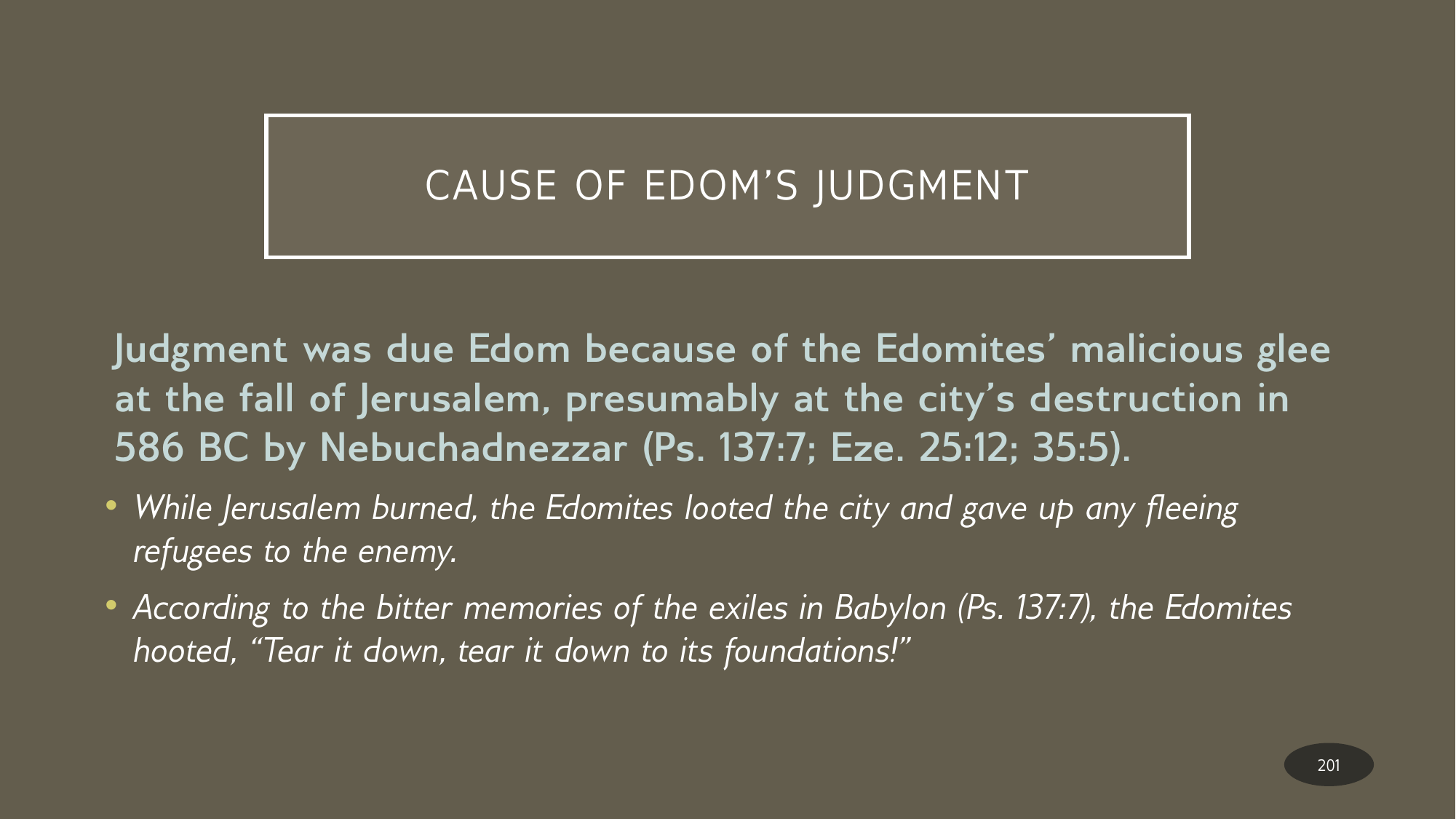

# Cause of Edom’s Judgment
Judgment was due Edom because of the Edomites’ malicious glee at the fall of Jerusalem, presumably at the city’s destruction in 586 BC by Nebuchadnezzar (Ps. 137:7; Eze. 25:12; 35:5).
While Jerusalem burned, the Edomites looted the city and gave up any fleeing refugees to the enemy.
According to the bitter memories of the exiles in Babylon (Ps. 137:7), the Edomites hooted, “Tear it down, tear it down to its foundations!”
201